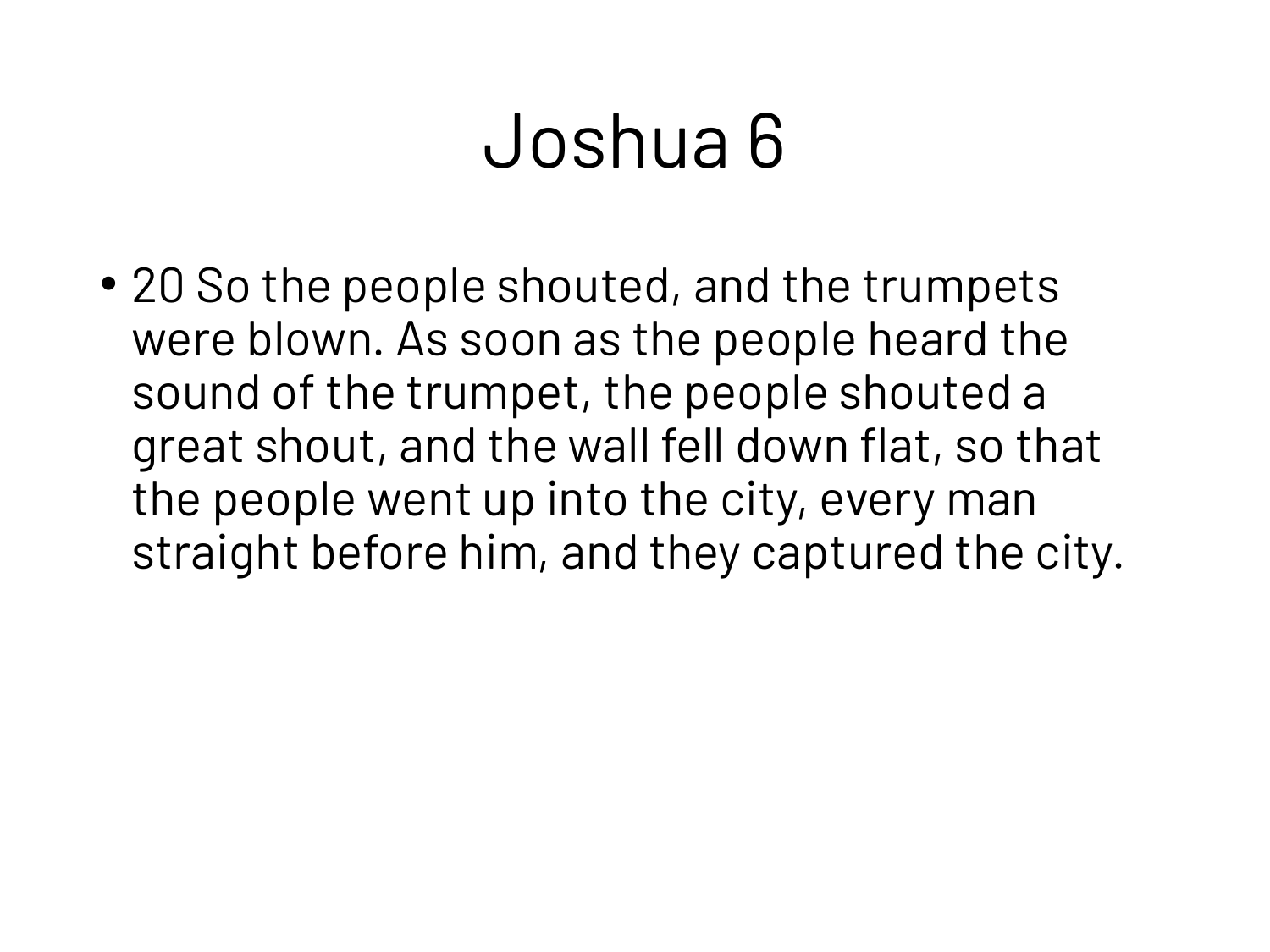

# Joshua 6
20 So the people shouted, and the trumpets were blown. As soon as the people heard the sound of the trumpet, the people shouted a great shout, and the wall fell down flat, so that the people went up into the city, every man straight before him, and they captured the city.